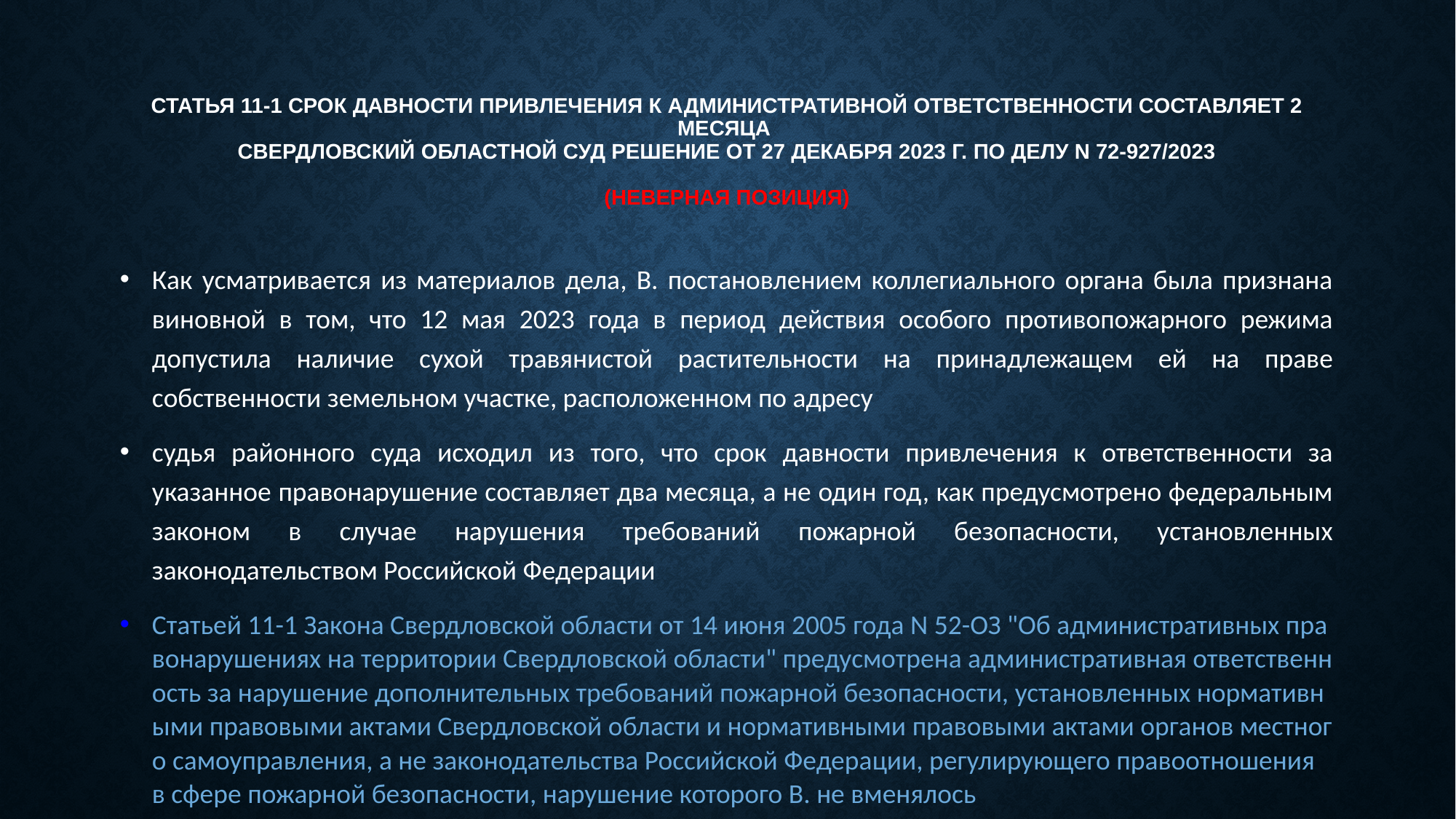

# Статья 11-1 срок давности привлечения к административной ответственности составляет 2 месяца СВЕРДЛОВСКИЙ ОБЛАСТНОЙ СУД РЕШЕНИЕ от 27 декабря 2023 г. по делу N 72-927/2023 (неверная позиция)
Как усматривается из материалов дела, В. постановлением коллегиального органа была признана виновной в том, что 12 мая 2023 года в период действия особого противопожарного режима допустила наличие сухой травянистой растительности на принадлежащем ей на праве собственности земельном участке, расположенном по адресу
судья районного суда исходил из того, что срок давности привлечения к ответственности за указанное правонарушение составляет два месяца, а не один год, как предусмотрено федеральным законом в случае нарушения требований пожарной безопасности, установленных законодательством Российской Федерации
Статьей 11-1 Закона Свердловской области от 14 июня 2005 года N 52-ОЗ "Об административных правонарушениях на территории Свердловской области" предусмотрена административная ответственность за нарушение дополнительных требований пожарной безопасности, установленных нормативными правовыми актами Свердловской области и нормативными правовыми актами органов местного самоуправления, а не законодательства Российской Федерации, регулирующего правоотношения в сфере пожарной безопасности, нарушение которого В. не вменялось
Таким образом, годичный срок давности привлечения к ответственности к правонарушениям, влекущим ответственность по ст. 11-1 Закона Свердловской области от 14 июня 2005 года N 52-ОЗ "Об административных правонарушениях на территории Свердловской области", не применим